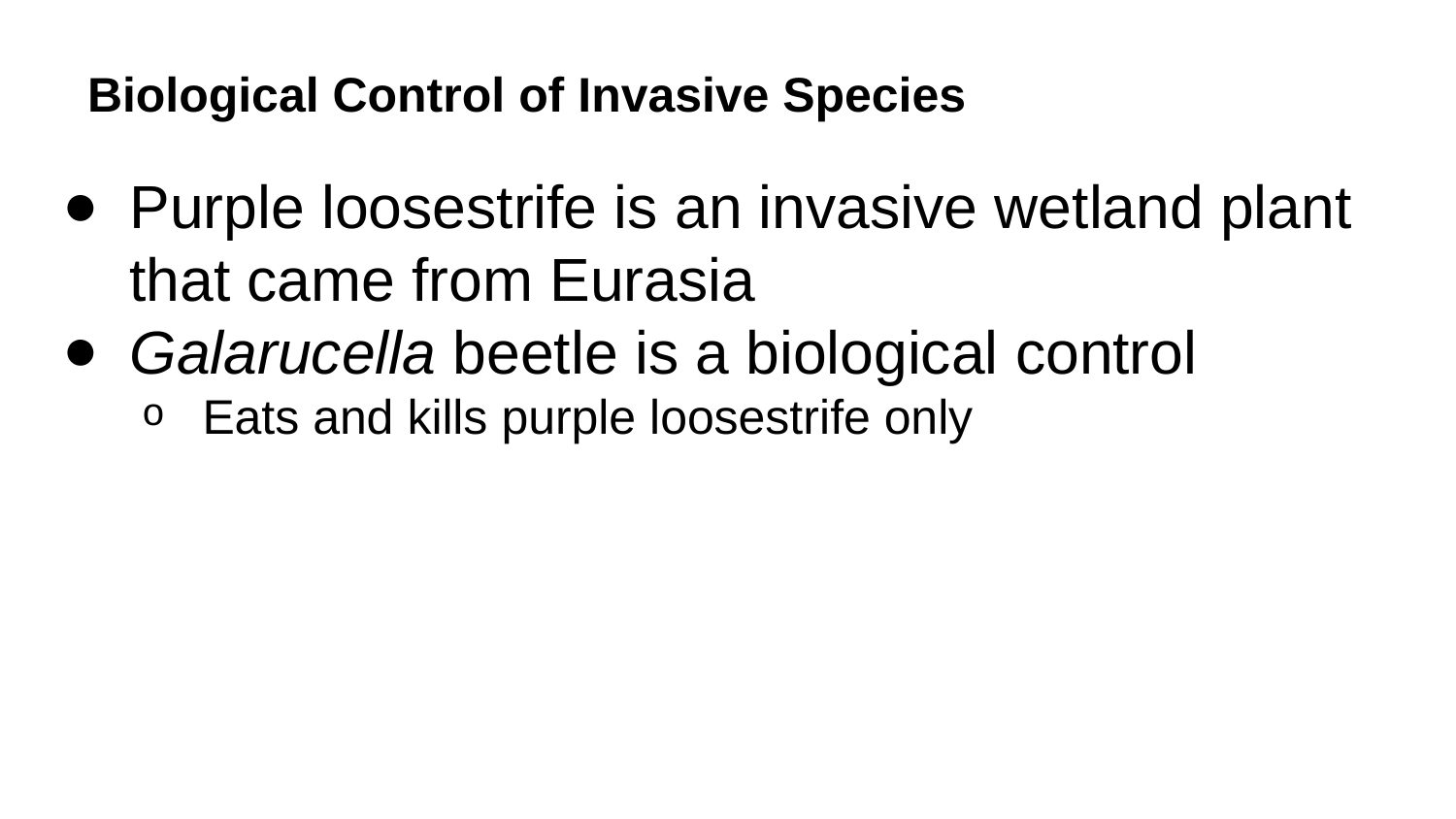

# Biological Control of Invasive Species
Purple loosestrife is an invasive wetland plant that came from Eurasia
Galarucella beetle is a biological control
Eats and kills purple loosestrife only